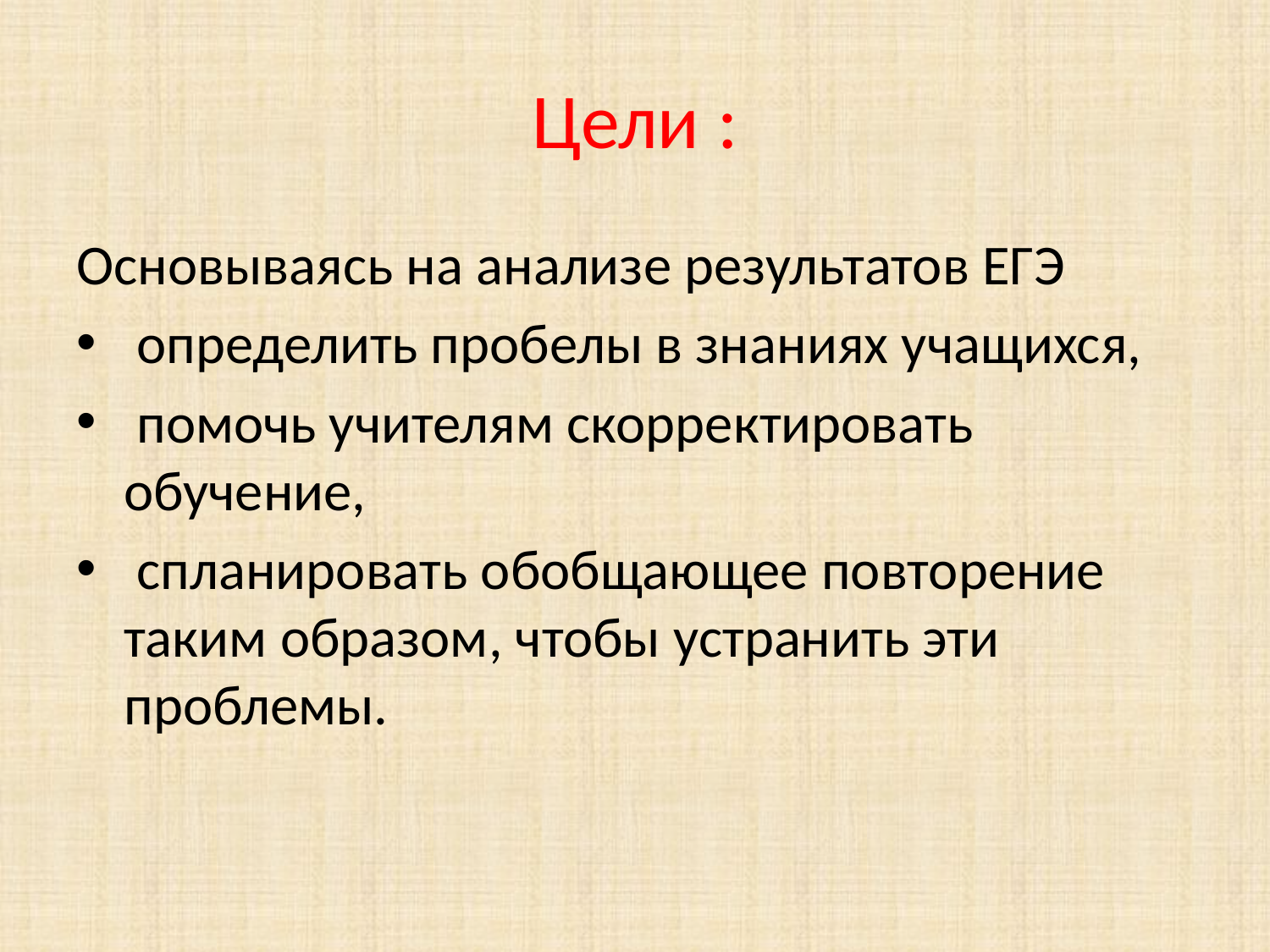

# Цели :
Основываясь на анализе результатов ЕГЭ
 определить пробелы в знаниях учащихся,
 помочь учителям скорректировать обучение,
 спланировать обобщающее повторение таким образом, чтобы устранить эти проблемы.